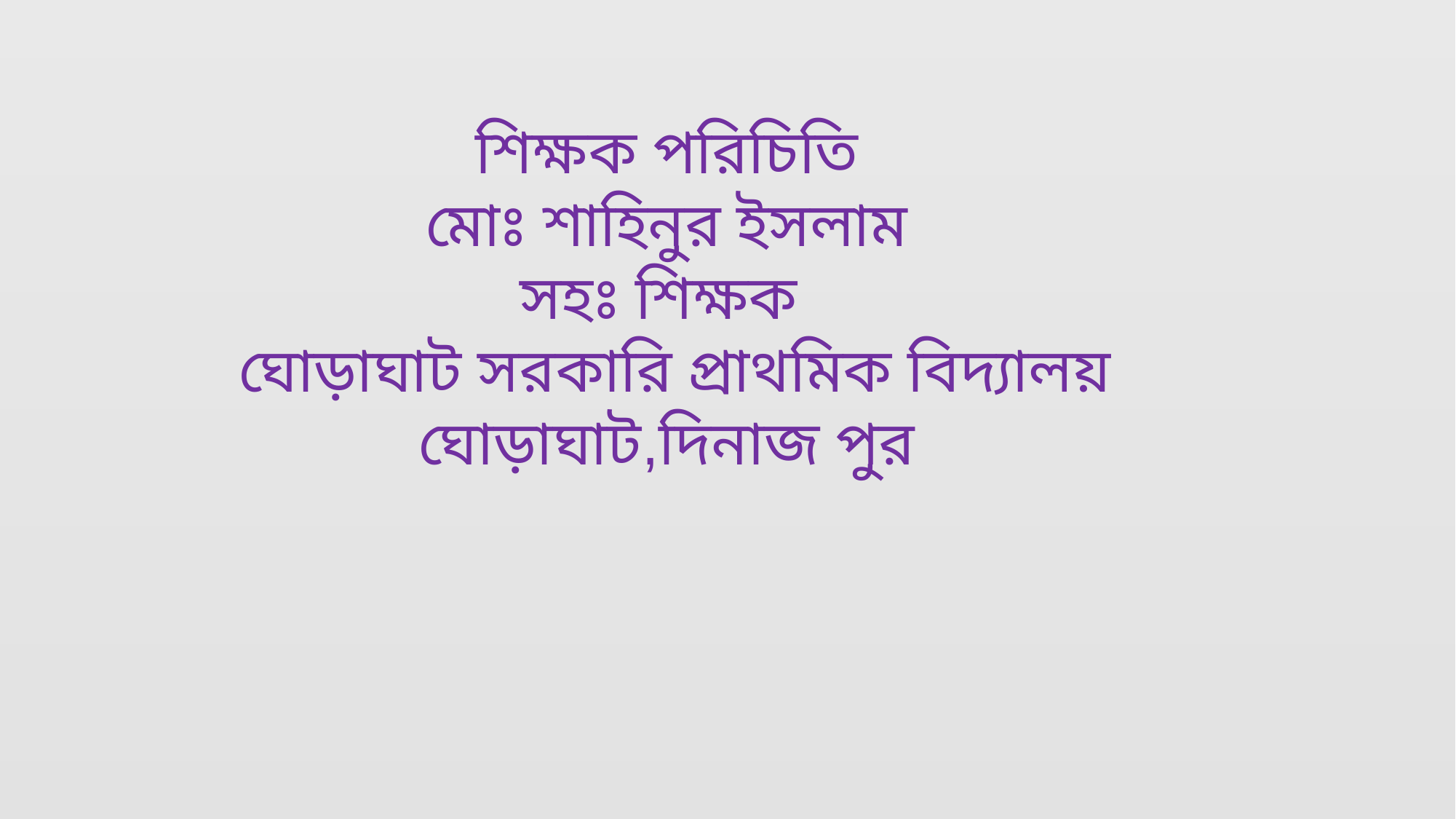

শিক্ষক পরিচিতি
মোঃ শাহিনুর ইসলাম
সহঃ শিক্ষক
ঘোড়াঘাট সরকারি প্রাথমিক বিদ্যালয়
ঘোড়াঘাট,দিনাজ পুর